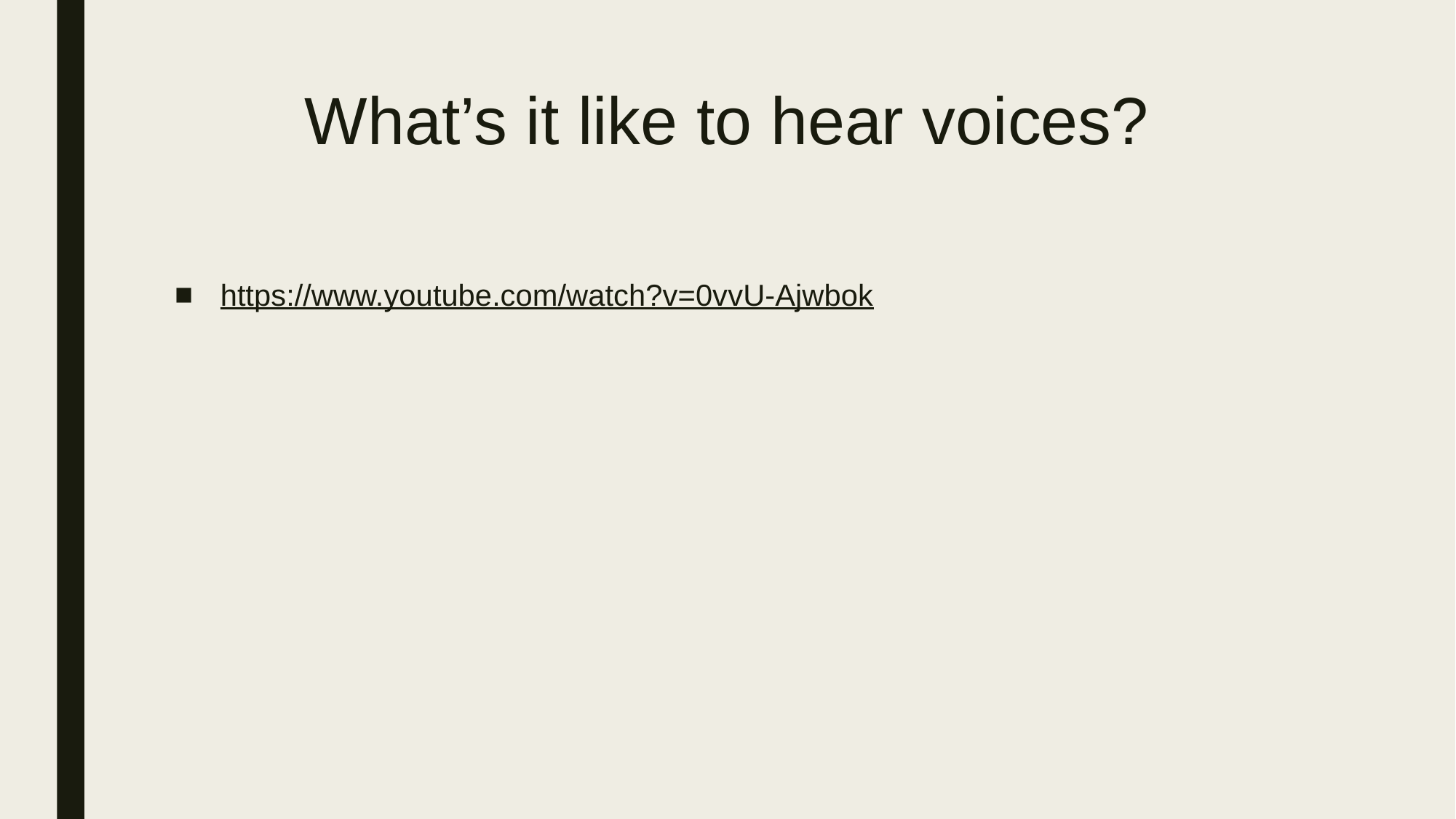

# What’s it like to hear voices?
https://www.youtube.com/watch?v=0vvU-Ajwbok